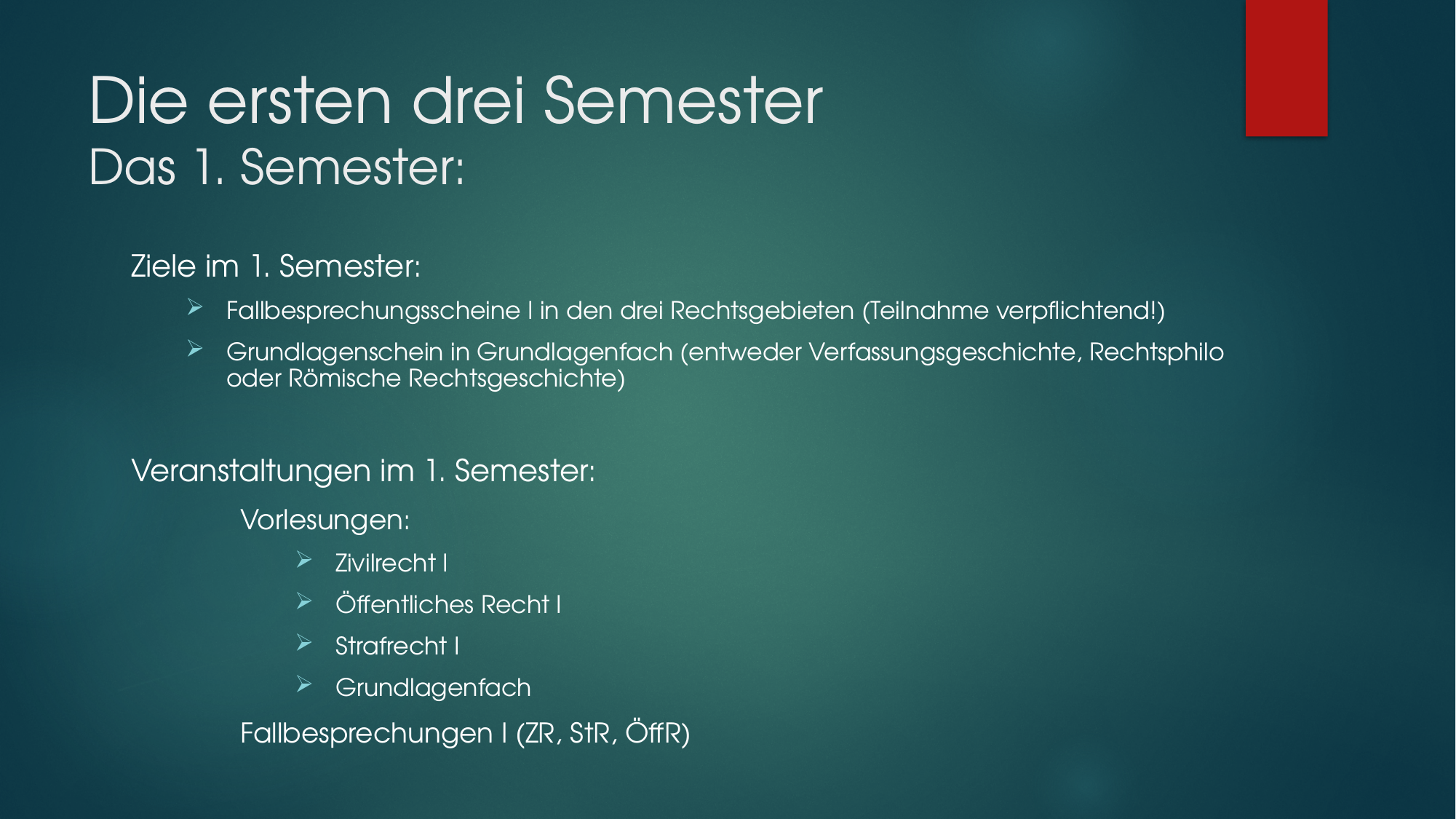

# Die ersten drei Semester Das 1. Semester:
Ziele im 1. Semester:
Fallbesprechungsscheine I in den drei Rechtsgebieten (Teilnahme verpflichtend!)
Grundlagenschein in Grundlagenfach (entweder Verfassungsgeschichte, Rechtsphilo oder Römische Rechtsgeschichte)

Veranstaltungen im 1. Semester:
	Vorlesungen:
Zivilrecht I
Öffentliches Recht I
Strafrecht I
Grundlagenfach
	Fallbesprechungen I (ZR, StR, ÖffR)